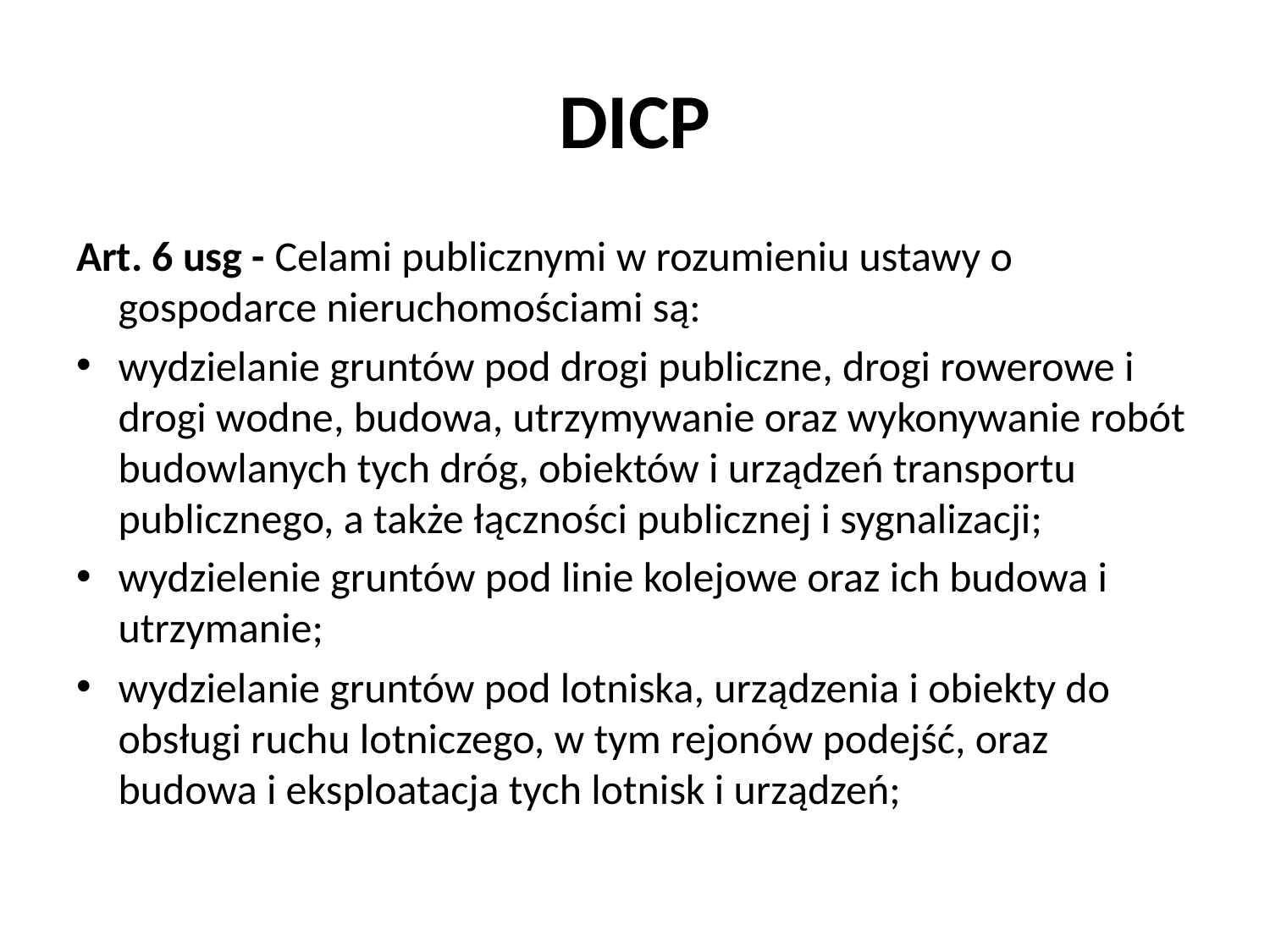

# DICP
Art. 6 usg - Celami publicznymi w rozumieniu ustawy o gospodarce nieruchomościami są:
wydzielanie gruntów pod drogi publiczne, drogi rowerowe i drogi wodne, budowa, utrzymywanie oraz wykonywanie robót budowlanych tych dróg, obiektów i urządzeń transportu publicznego, a także łączności publicznej i sygnalizacji;
wydzielenie gruntów pod linie kolejowe oraz ich budowa i utrzymanie;
wydzielanie gruntów pod lotniska, urządzenia i obiekty do obsługi ruchu lotniczego, w tym rejonów podejść, oraz budowa i eksploatacja tych lotnisk i urządzeń;